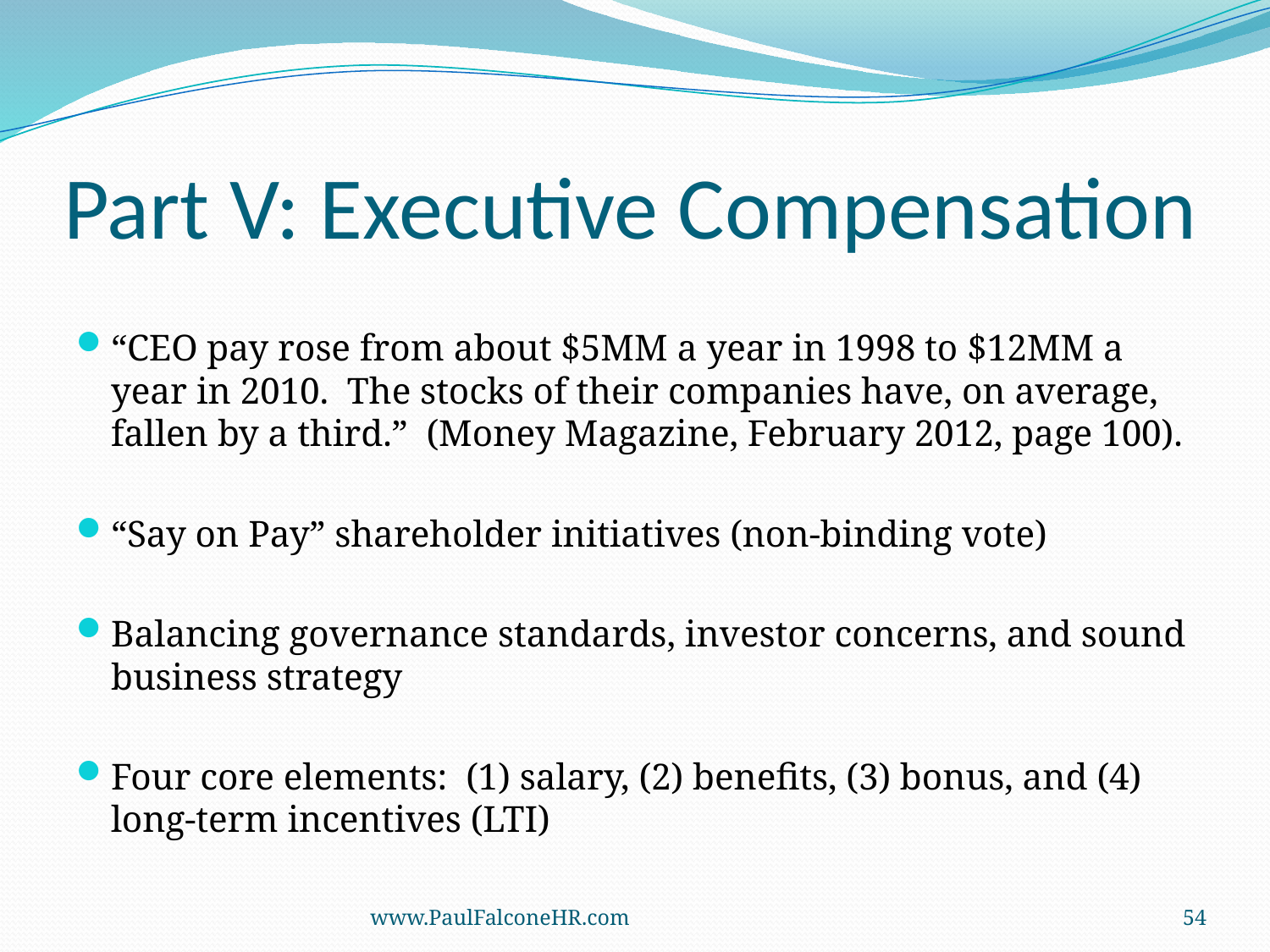

# Part V: Executive Compensation

“CEO pay rose from about $5MM a year in 1998 to $12MM a year in 2010.  The stocks of their companies have, on average, fallen by a third.”  (Money Magazine, February 2012, page 100).

“Say on Pay” shareholder initiatives (non-binding vote)

Balancing governance standards, investor concerns, and sound business strategy

Four core elements:  (1) salary, (2) benefits, (3) bonus, and (4) long-term incentives (LTI)

www.PaulFalconeHR.com
54